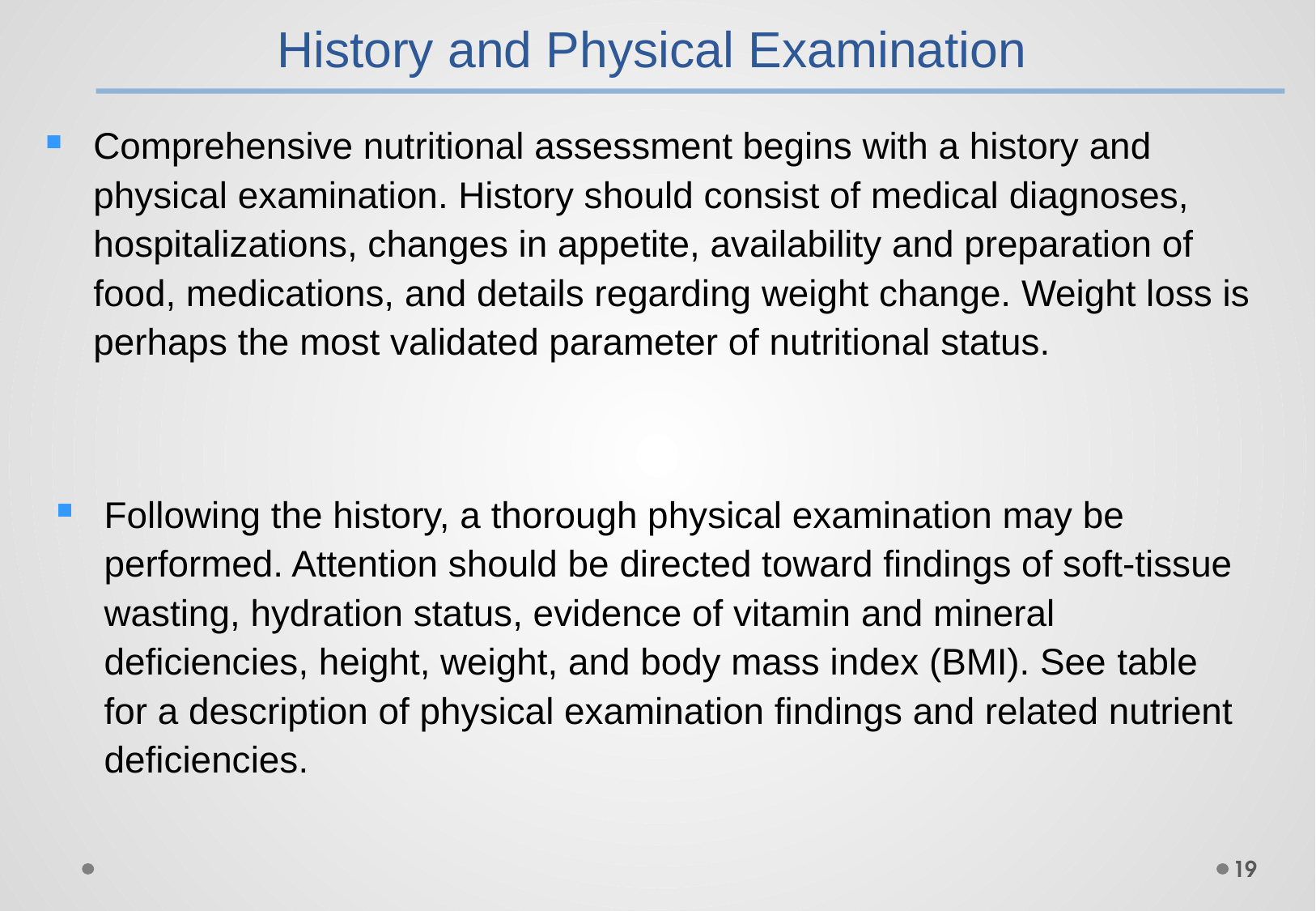

History and Physical Examination

Comprehensive nutritional assessment begins with a history and physical examination. History should consist of medical diagnoses, hospitalizations, changes in appetite, availability and preparation of food, medications, and details regarding weight change. Weight loss is perhaps the most validated parameter of nutritional status.
Following the history, a thorough physical examination may be performed. Attention should be directed toward findings of soft-tissue wasting, hydration status, evidence of vitamin and mineral deficiencies, height, weight, and body mass index (BMI). See table  for a description of physical examination findings and related nutrient deficiencies.
19